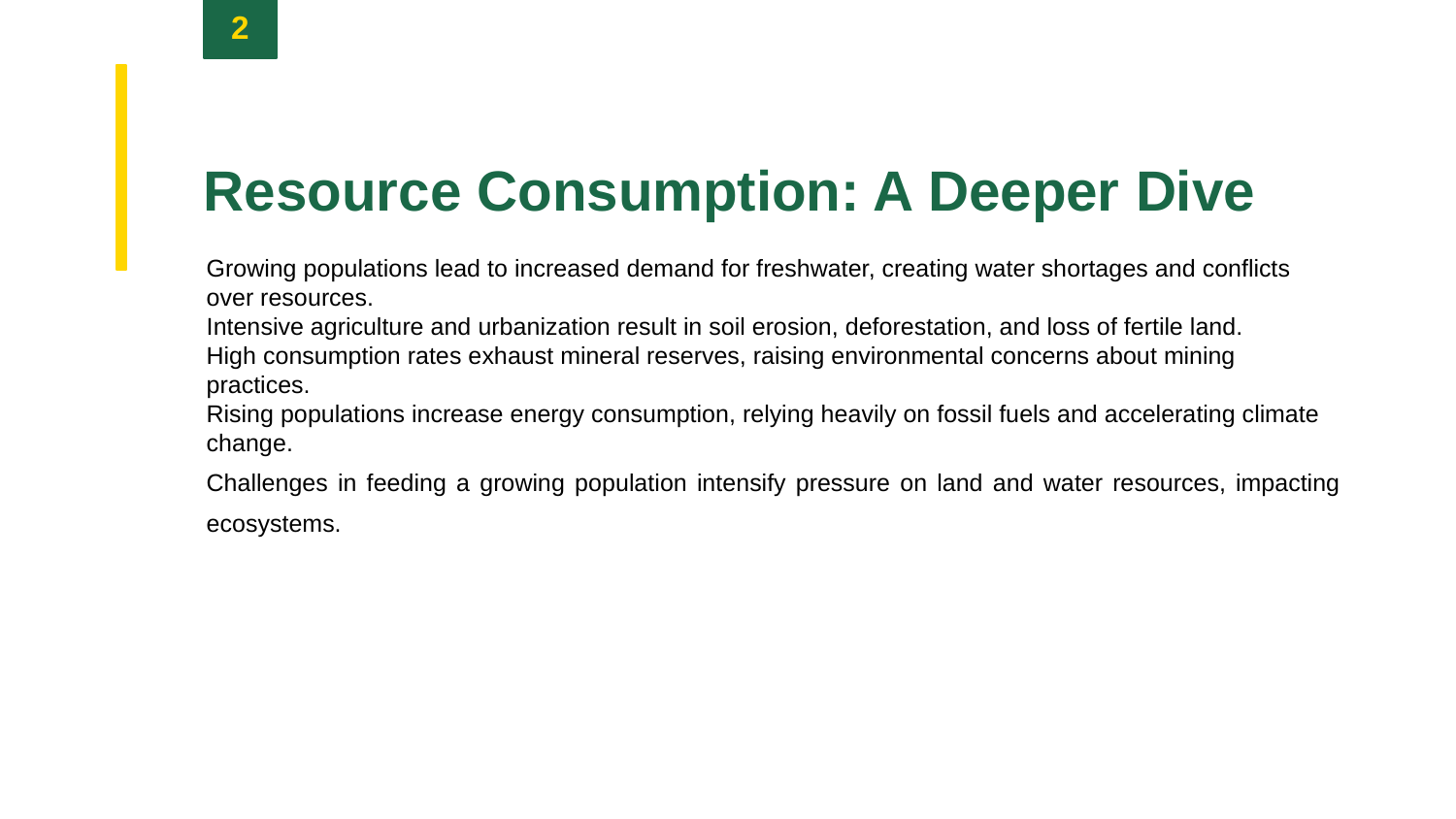

2

Resource Consumption: A Deeper Dive
Growing populations lead to increased demand for freshwater, creating water shortages and conflicts over resources.
Intensive agriculture and urbanization result in soil erosion, deforestation, and loss of fertile land.
High consumption rates exhaust mineral reserves, raising environmental concerns about mining practices.
Rising populations increase energy consumption, relying heavily on fossil fuels and accelerating climate change.
Challenges in feeding a growing population intensify pressure on land and water resources, impacting ecosystems.